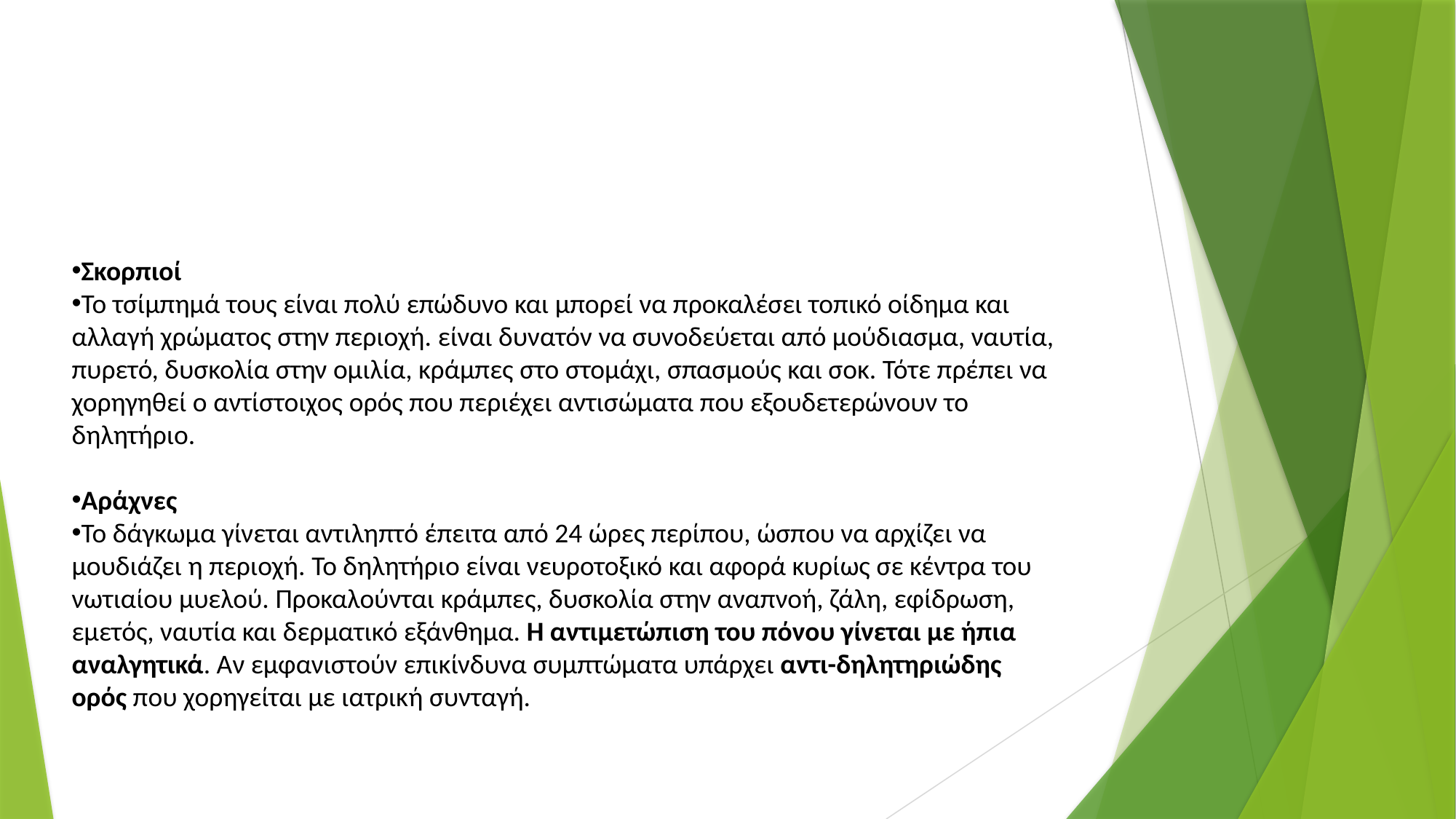

#
Σκορπιοί​
Το τσίμπημά τους είναι πολύ επώδυνο και μπορεί να προκαλέσει τοπικό οίδημα και αλλαγή χρώματος στην περιοχή. είναι δυνατόν να συνοδεύεται από μούδιασμα, ναυτία, πυρετό, δυσκολία στην ομιλία, κράμπες στο στομάχι, σπασμούς και σοκ. Τότε πρέπει να χορηγηθεί ο αντίστοιχος ορός που περιέχει αντισώματα που εξουδετερώνουν το δηλητήριο.​

Αράχνες​
Το δάγκωμα γίνεται αντιληπτό έπειτα από 24 ώρες περίπου, ώσπου να αρχίζει να μουδιάζει η περιοχή. Το δηλητήριο είναι νευροτοξικό και αφορά κυρίως σε κέντρα του νωτιαίου μυελού. Προκαλούνται κράμπες, δυσκολία στην αναπνοή, ζάλη, εφίδρωση, εμετός, ναυτία και δερματικό εξάνθημα. Η αντιμετώπιση του πόνου γίνεται με ήπια αναλγητικά. Αν εμφανιστούν επικίνδυνα συμπτώματα υπάρχει αντι-δηλητηριώδης ορός που χορηγείται με ιατρική συνταγή.​